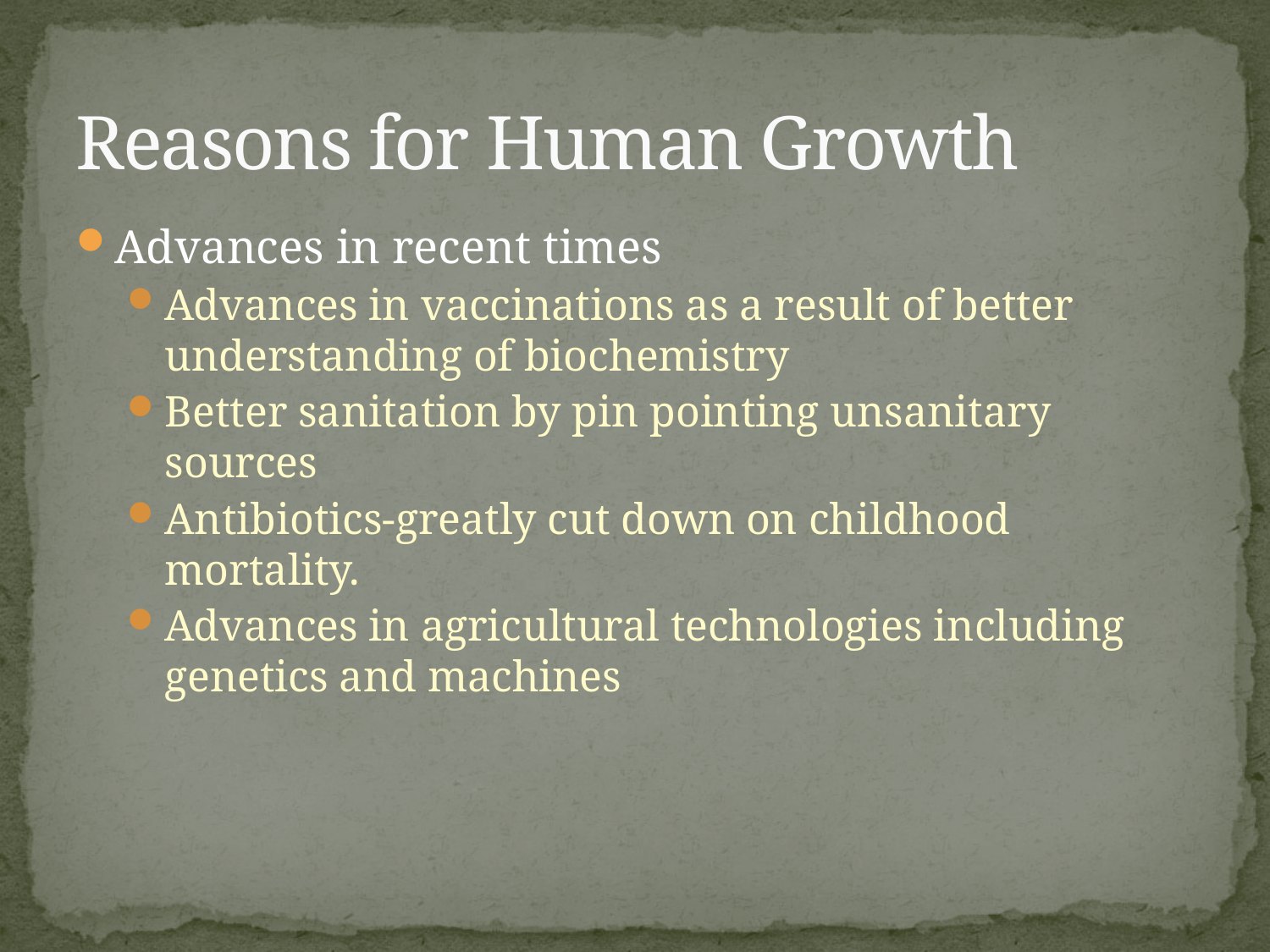

# Reasons for Human Growth
Advances in recent times
Advances in vaccinations as a result of better understanding of biochemistry
Better sanitation by pin pointing unsanitary sources
Antibiotics-greatly cut down on childhood mortality.
Advances in agricultural technologies including genetics and machines